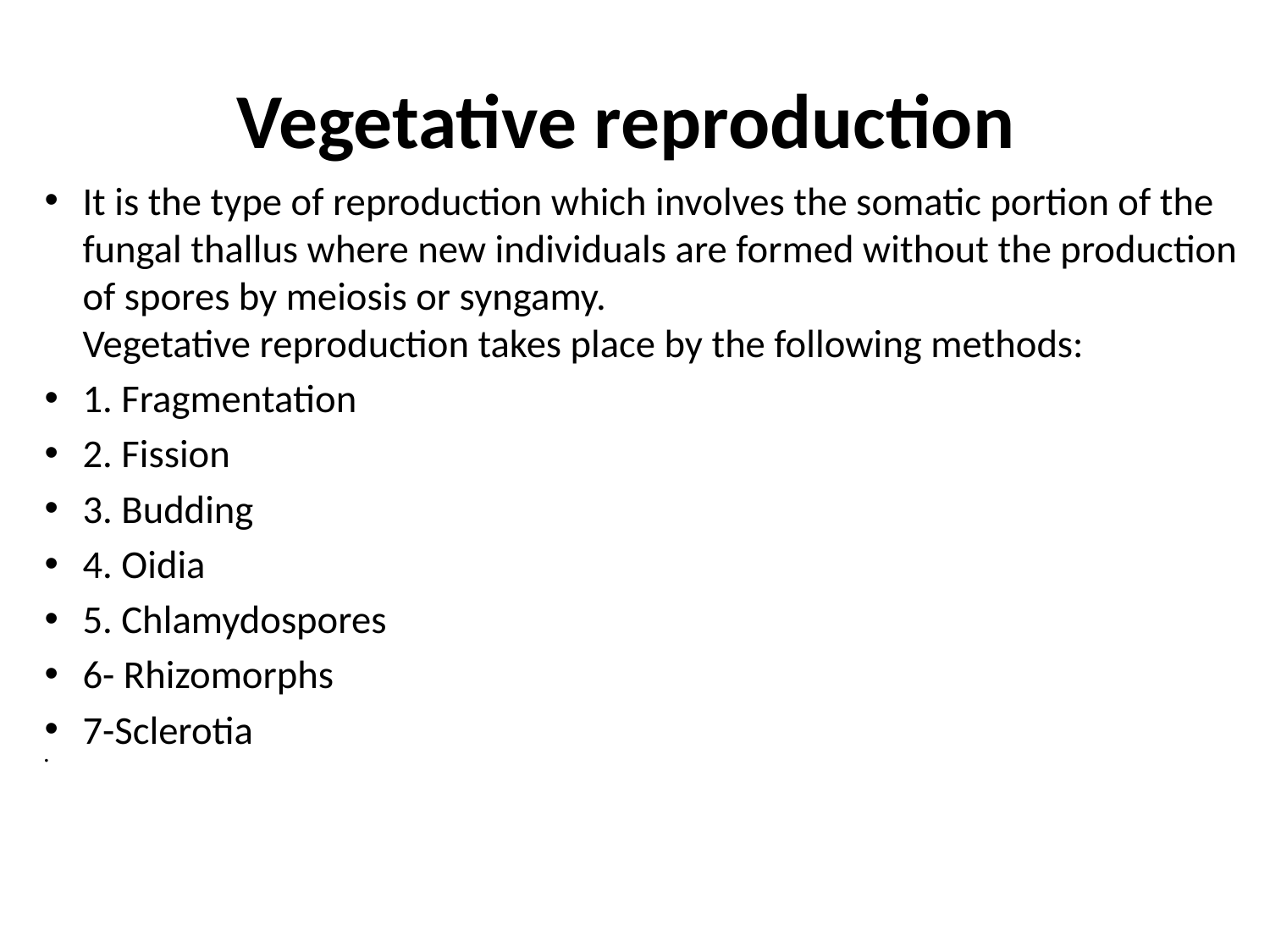

# Vegetative reproduction
It is the type of reproduction which involves the somatic portion of the fungal thallus where new individuals are formed without the production of spores by meiosis or syngamy.
Vegetative reproduction takes place by the following methods:
1. Fragmentation
2. Fission
3. Budding
4. Oidia
5. Chlamydospores
6- Rhizomorphs
7-Sclerotia